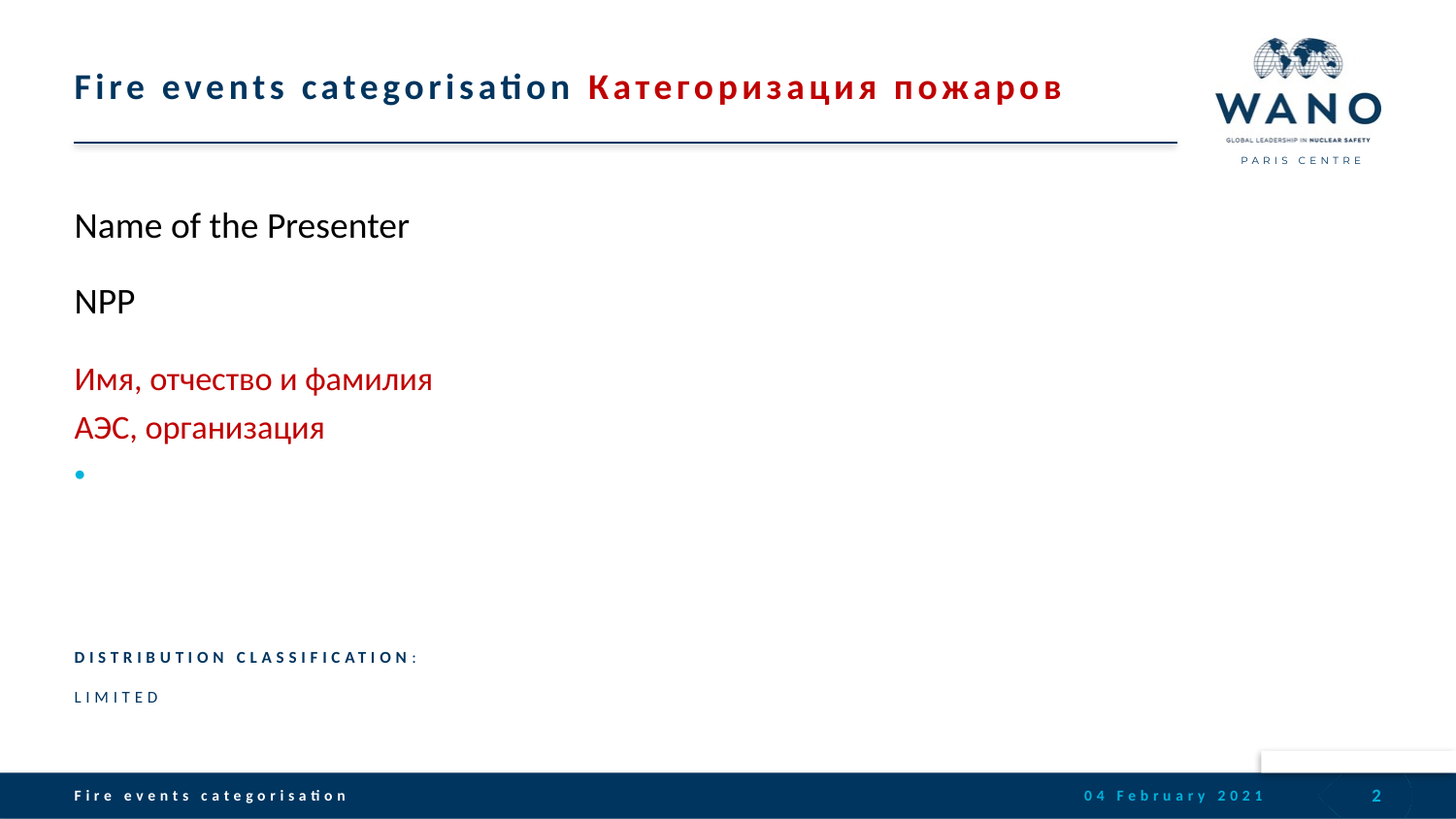

# Fire events categorisation Категоризация пожаров
Name of the Presenter
NPP
Имя, отчество и фамилия
АЭС, организация

DISTRIBUTION CLASSIFICATION:
LIMITED
2
Fire events categorisation